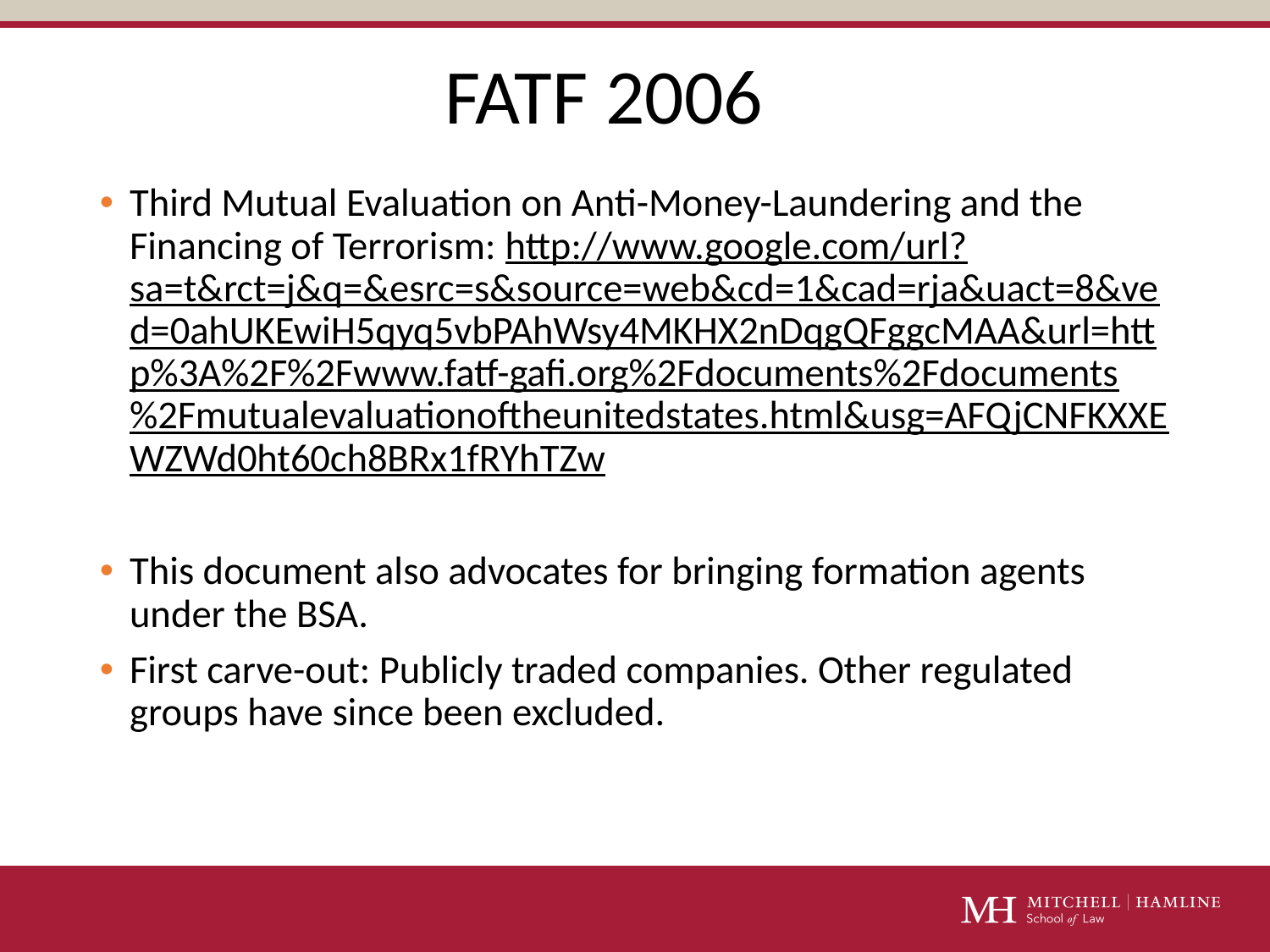

# FATF 2006
Third Mutual Evaluation on Anti-Money-Laundering and the Financing of Terrorism: http://www.google.com/url?sa=t&rct=j&q=&esrc=s&source=web&cd=1&cad=rja&uact=8&ved=0ahUKEwiH5qyq5vbPAhWsy4MKHX2nDqgQFggcMAA&url=http%3A%2F%2Fwww.fatf-gafi.org%2Fdocuments%2Fdocuments%2Fmutualevaluationoftheunitedstates.html&usg=AFQjCNFKXXEWZWd0ht60ch8BRx1fRYhTZw

This document also advocates for bringing formation agents under the BSA.
First carve-out: Publicly traded companies. Other regulated groups have since been excluded.